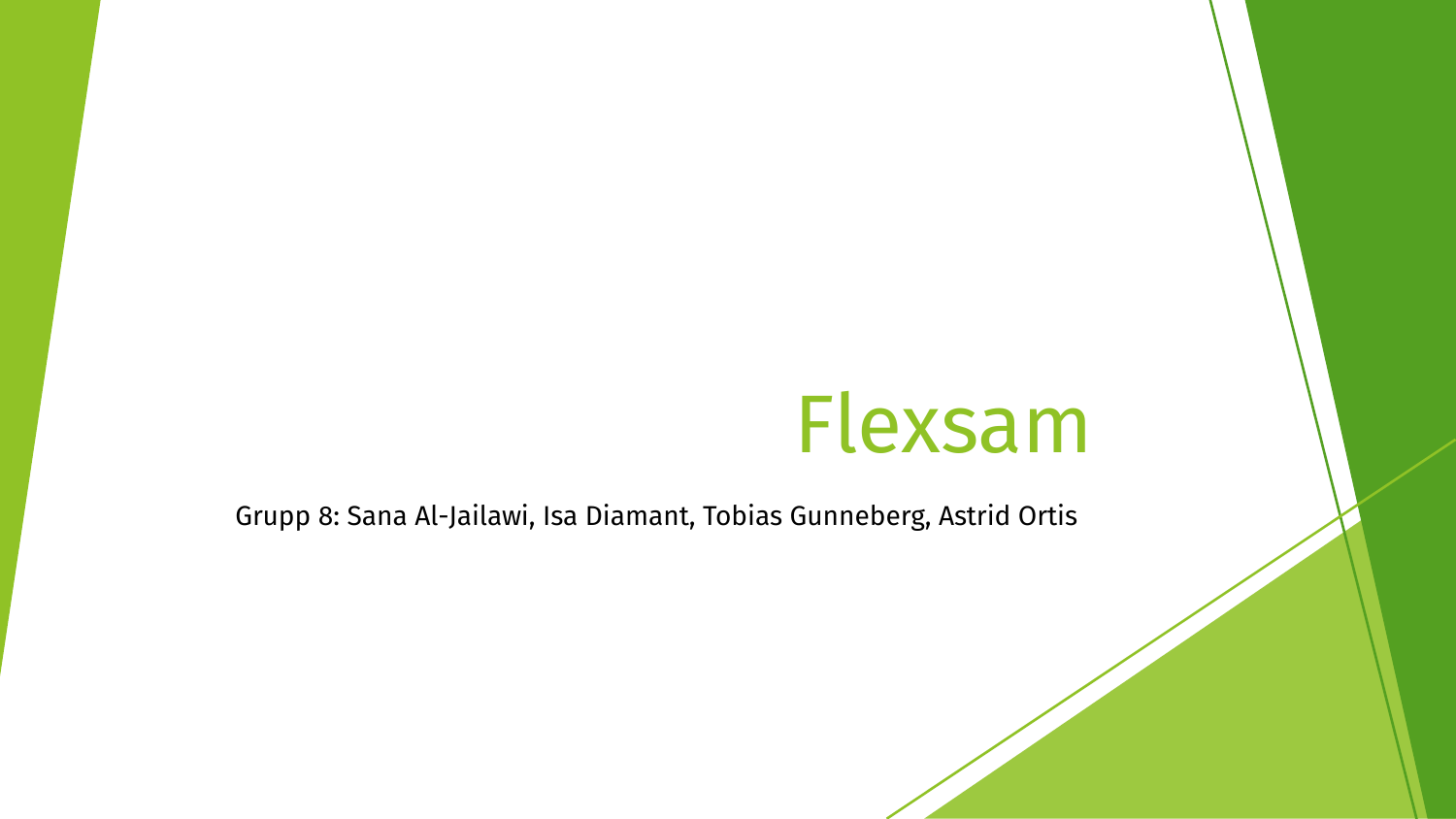

# Flexsam

Grupp 8: Sana Al-Jailawi, Isa Diamant, Tobias Gunneberg, Astrid Ortis